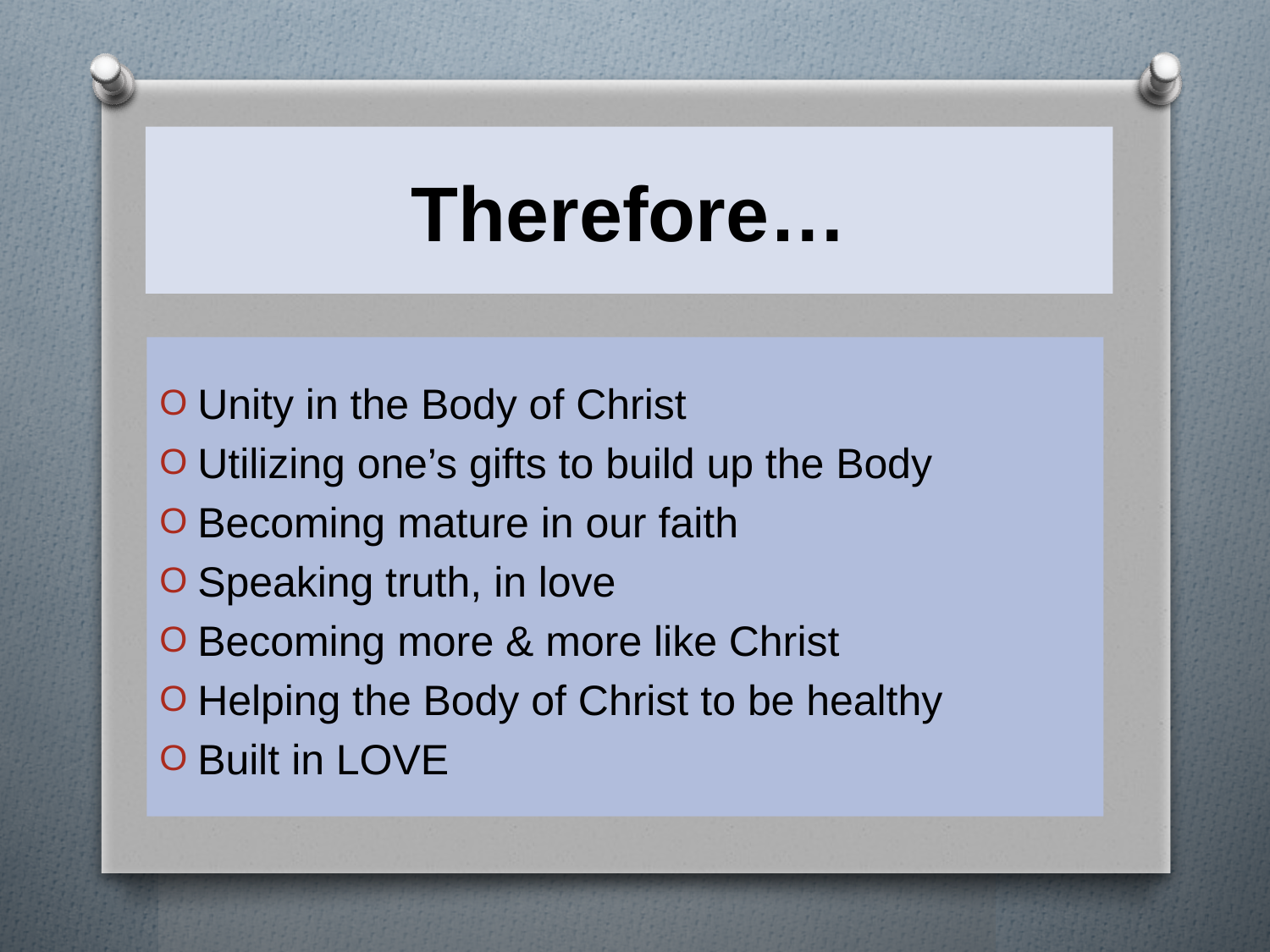

# Therefore…

Unity in the Body of Christ
Utilizing one’s gifts to build up the Body
Becoming mature in our faith
Speaking truth, in love
Becoming more & more like Christ
Helping the Body of Christ to be healthy
Built in LOVE